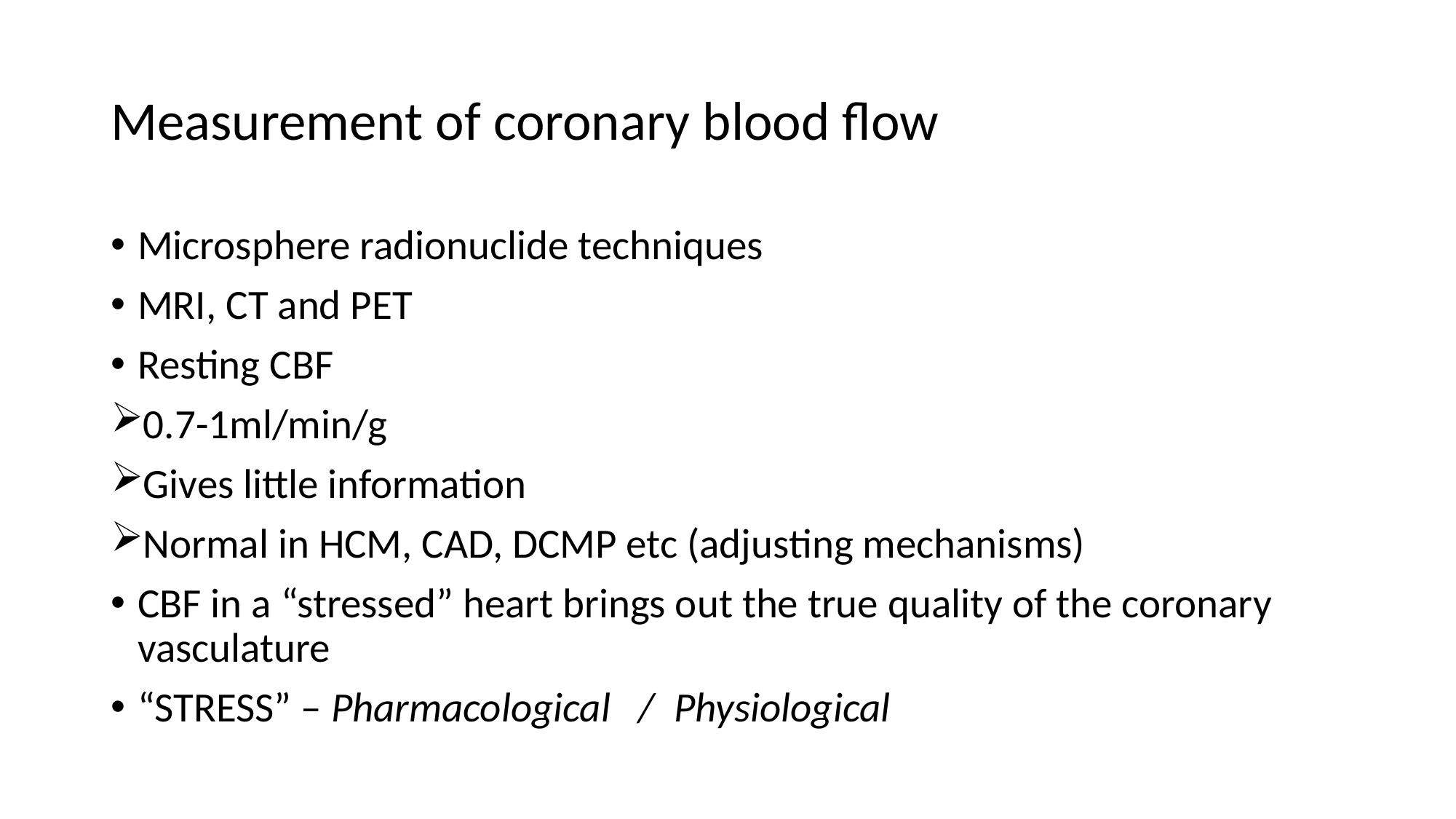

# Measurement of coronary blood flow
Microsphere radionuclide techniques
MRI, CT and PET
Resting CBF
0.7-1ml/min/g
Gives little information
Normal in HCM, CAD, DCMP etc (adjusting mechanisms)
CBF in a “stressed” heart brings out the true quality of the coronary vasculature
“STRESS” – Pharmacological   /  Physiological